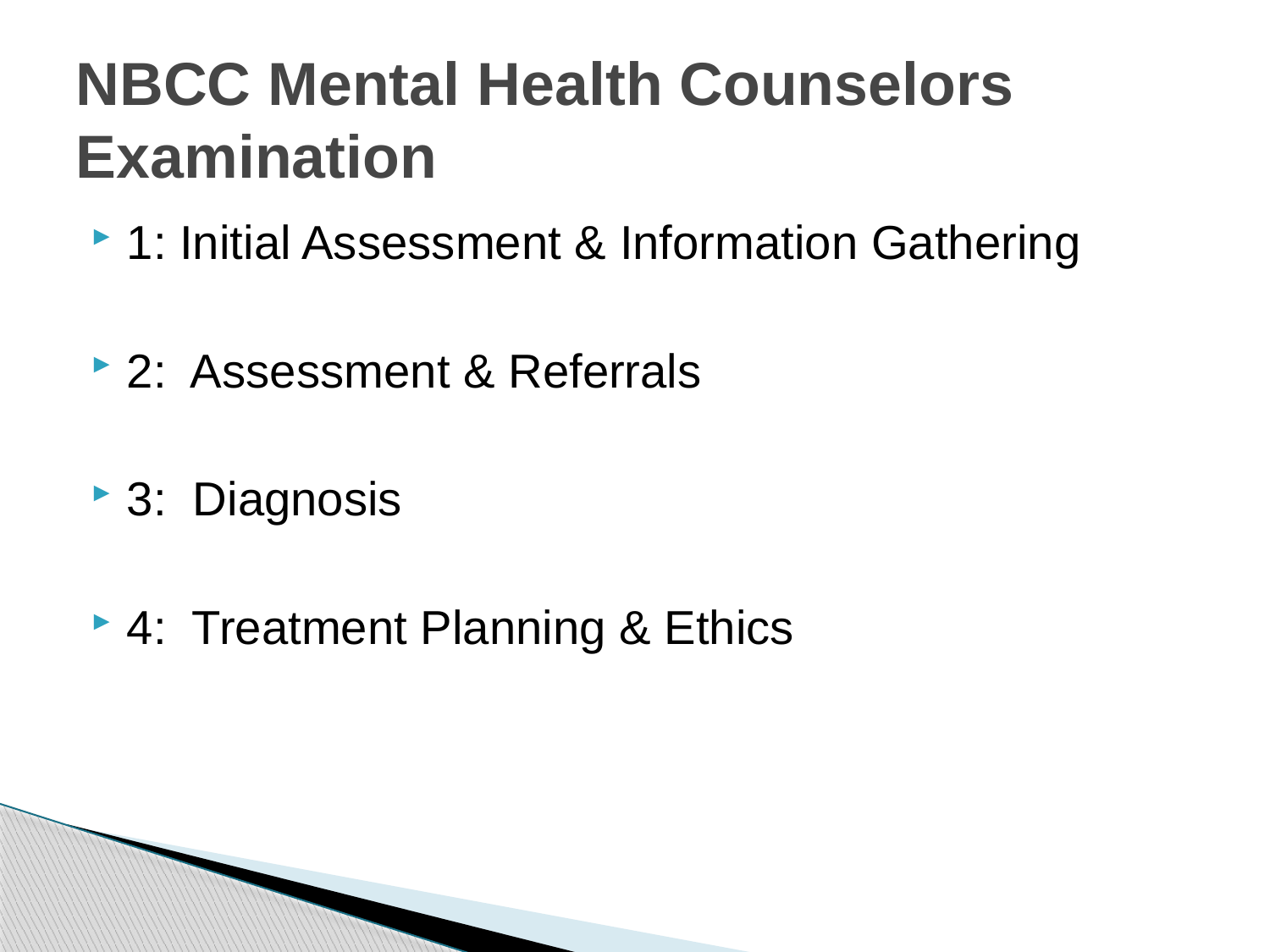

# NBCC Mental Health Counselors Examination
1: Initial Assessment & Information Gathering

2:  Assessment & Referrals

3:  Diagnosis

4:  Treatment Planning & Ethics